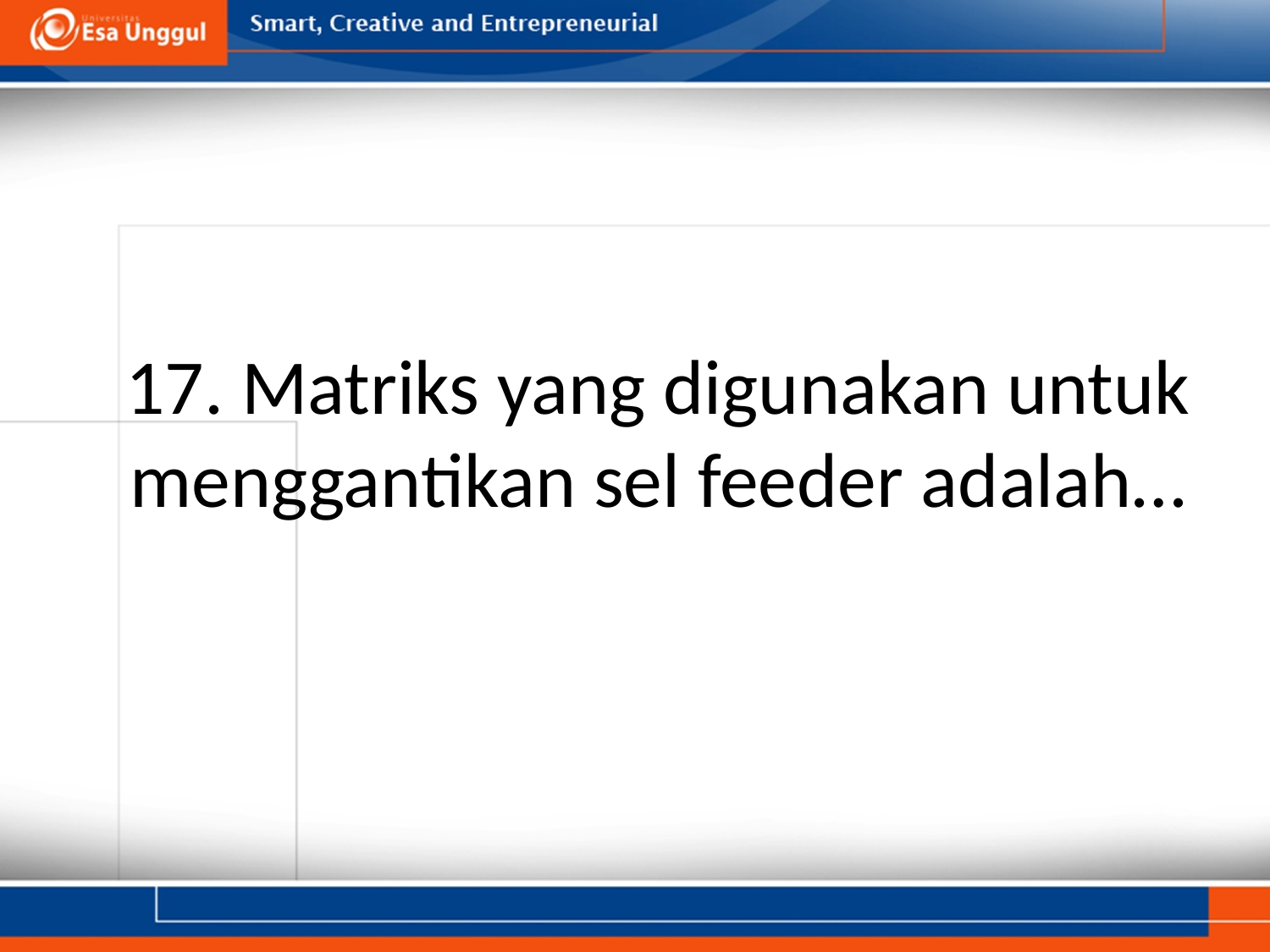

# 17. Matriks yang digunakan untuk menggantikan sel feeder adalah…